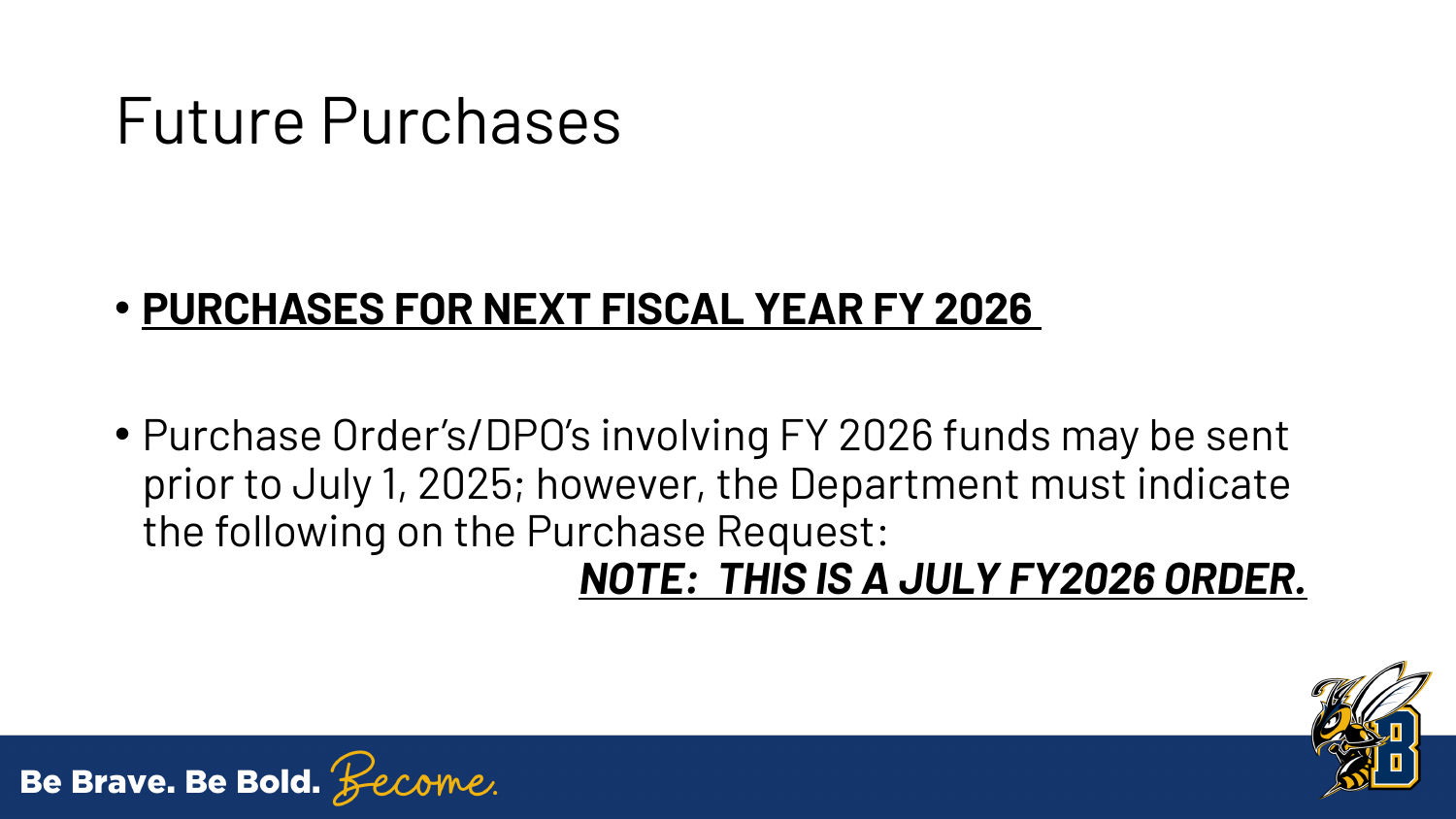

# Future Purchases

PURCHASES FOR NEXT FISCAL YEAR FY 2026

Purchase Order’s/DPO’s involving FY 2026 funds may be sent prior to July 1, 2025; however, the Department must indicate the following on the Purchase Request:
			NOTE:  THIS IS A JULY FY2026 ORDER.